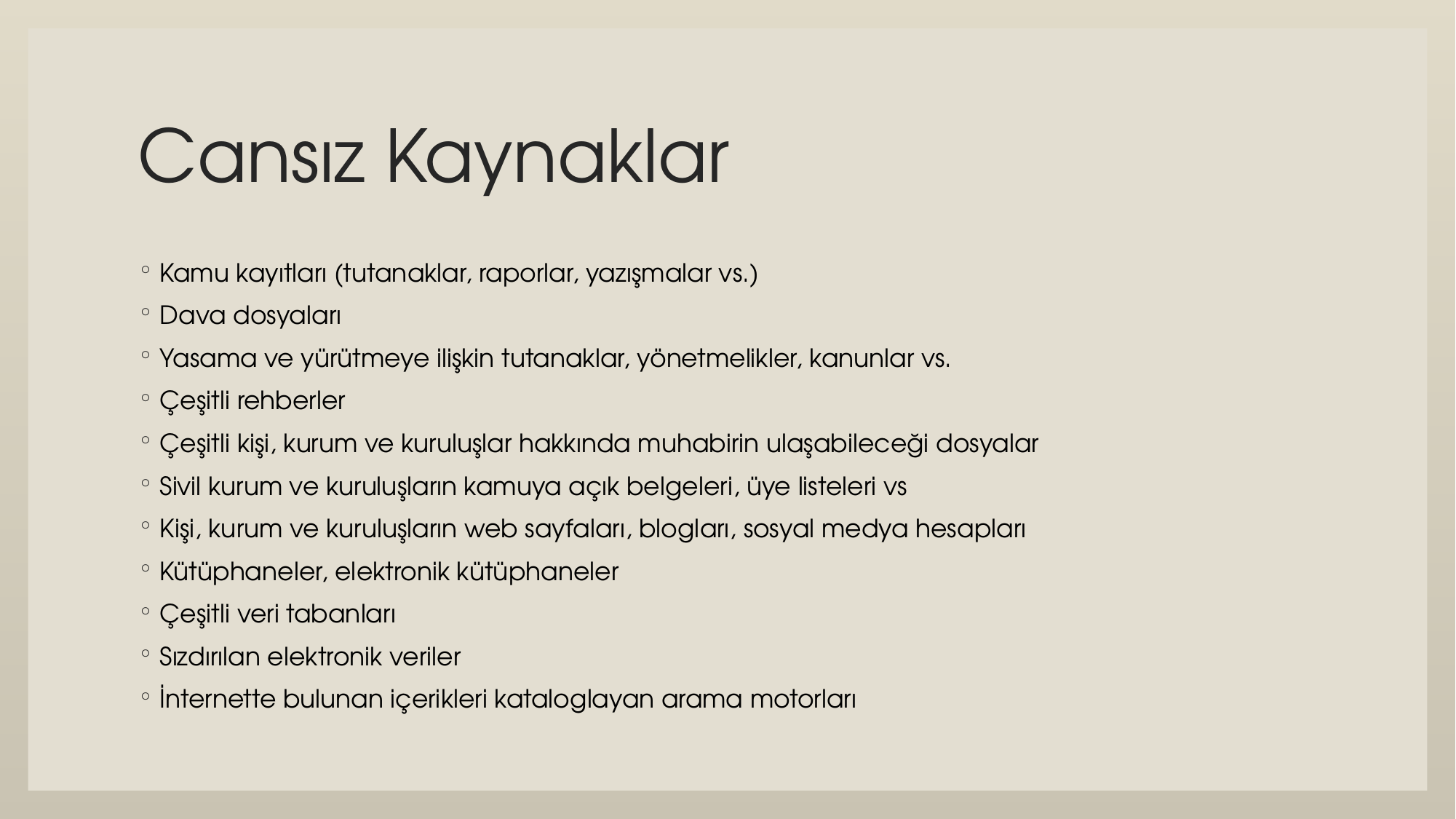

# Cansız Kaynaklar
Kamu kayıtları (tutanaklar, raporlar, yazışmalar vs.)
Dava dosyaları
Yasama ve yürütmeye ilişkin tutanaklar, yönetmelikler, kanunlar vs.
Çeşitli rehberler
Çeşitli kişi, kurum ve kuruluşlar hakkında muhabirin ulaşabileceği dosyalar
Sivil kurum ve kuruluşların kamuya açık belgeleri, üye listeleri vs
Kişi, kurum ve kuruluşların web sayfaları, blogları, sosyal medya hesapları
Kütüphaneler, elektronik kütüphaneler
Çeşitli veri tabanları
Sızdırılan elektronik veriler
İnternette bulunan içerikleri kataloglayan arama motorları